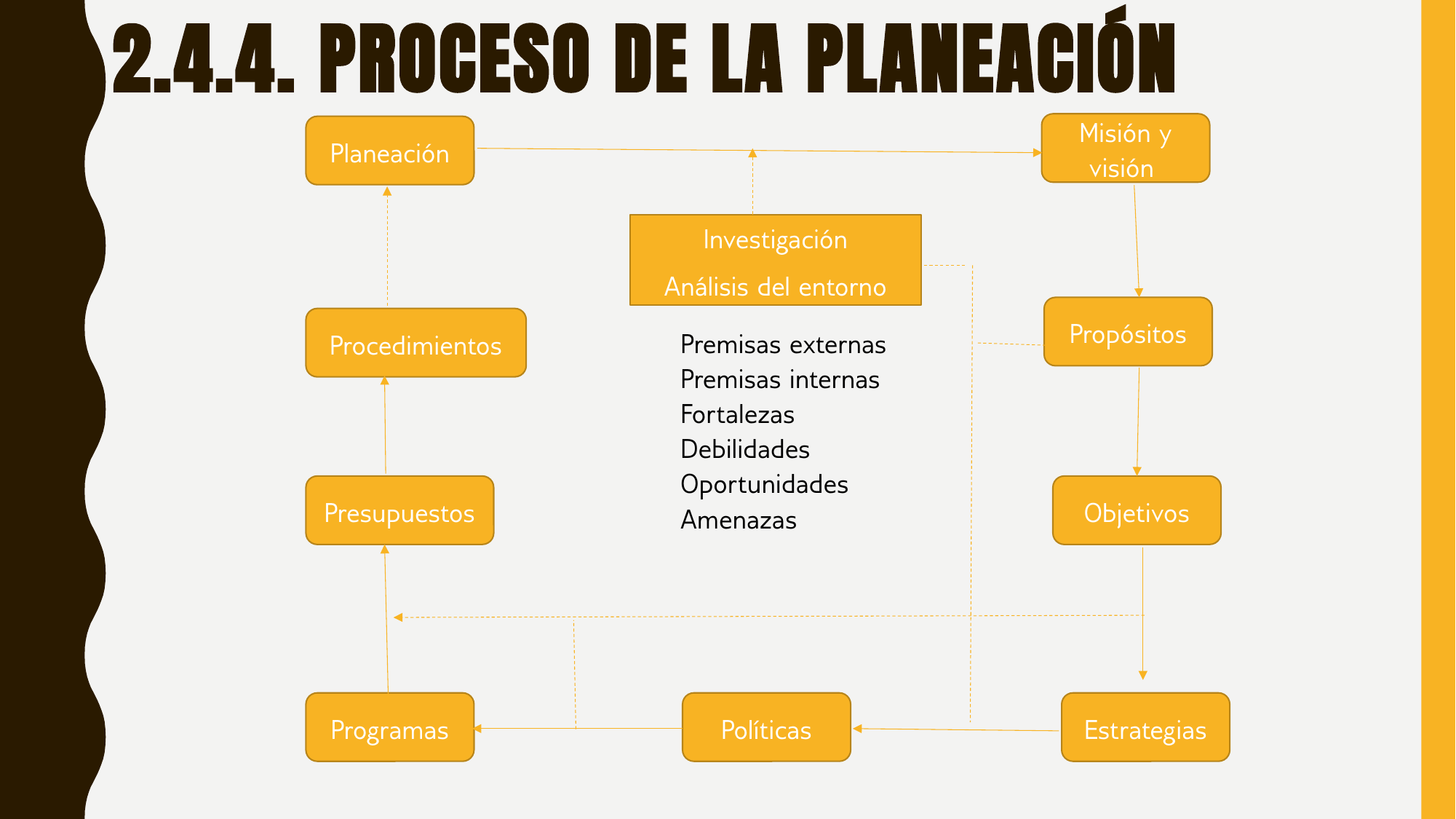

# 2.4.4. Proceso de la planeación
Misión y visión
Planeación
Investigación
Análisis del entorno
Propósitos
Procedimientos
Presupuestos
Objetivos
Programas
Políticas
Estrategias
Premisas externas
Premisas internas
Fortalezas
Debilidades
Oportunidades
Amenazas